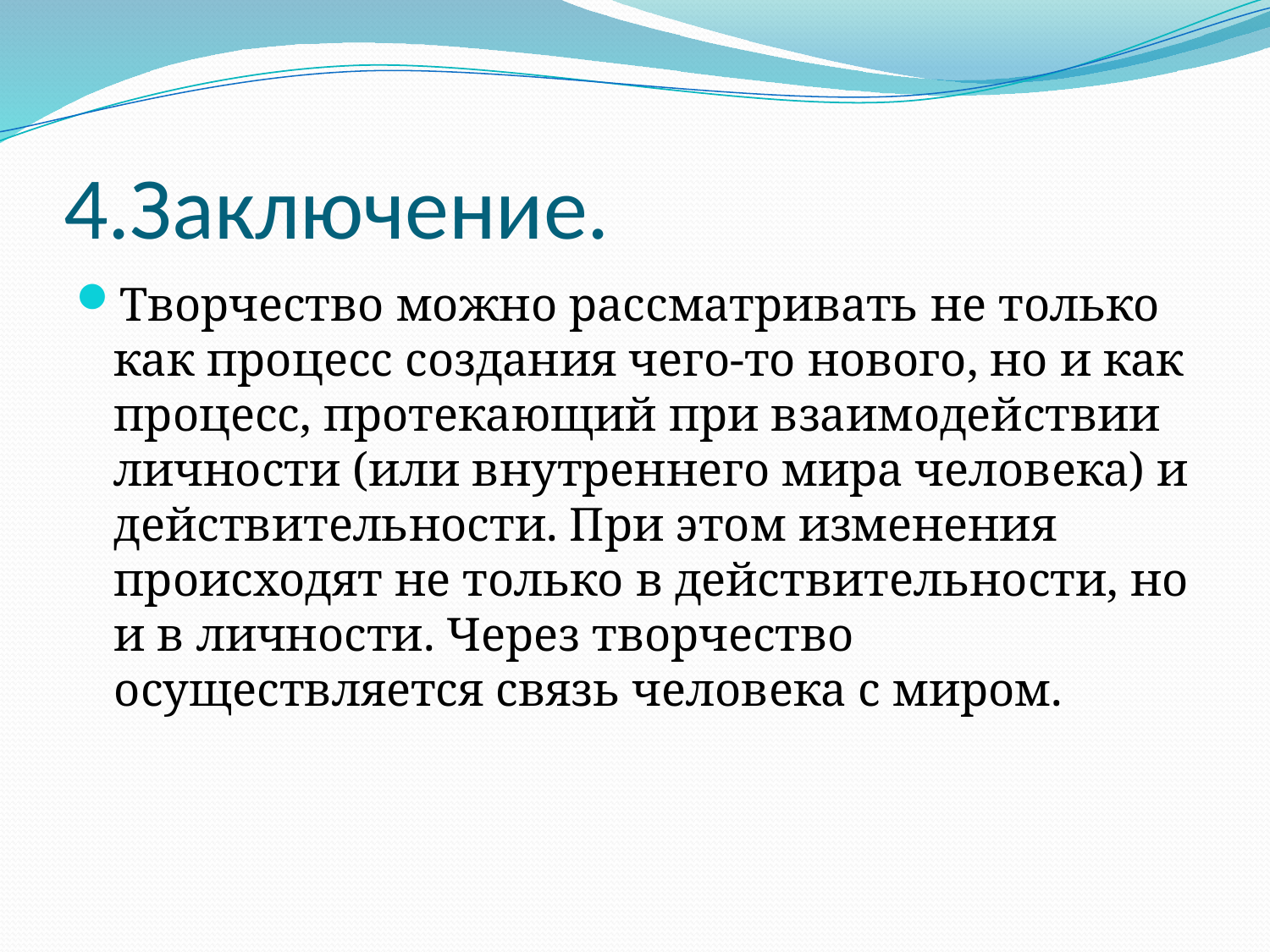

# 4.Заключение.
Творчество можно рассматривать не только как процесс создания чего-то нового, но и как процесс, протекающий при взаимодействии личности (или внутреннего мира человека) и действительности. При этом изменения происходят не только в действительности, но и в личности. Через творчество осуществляется связь человека с миром.